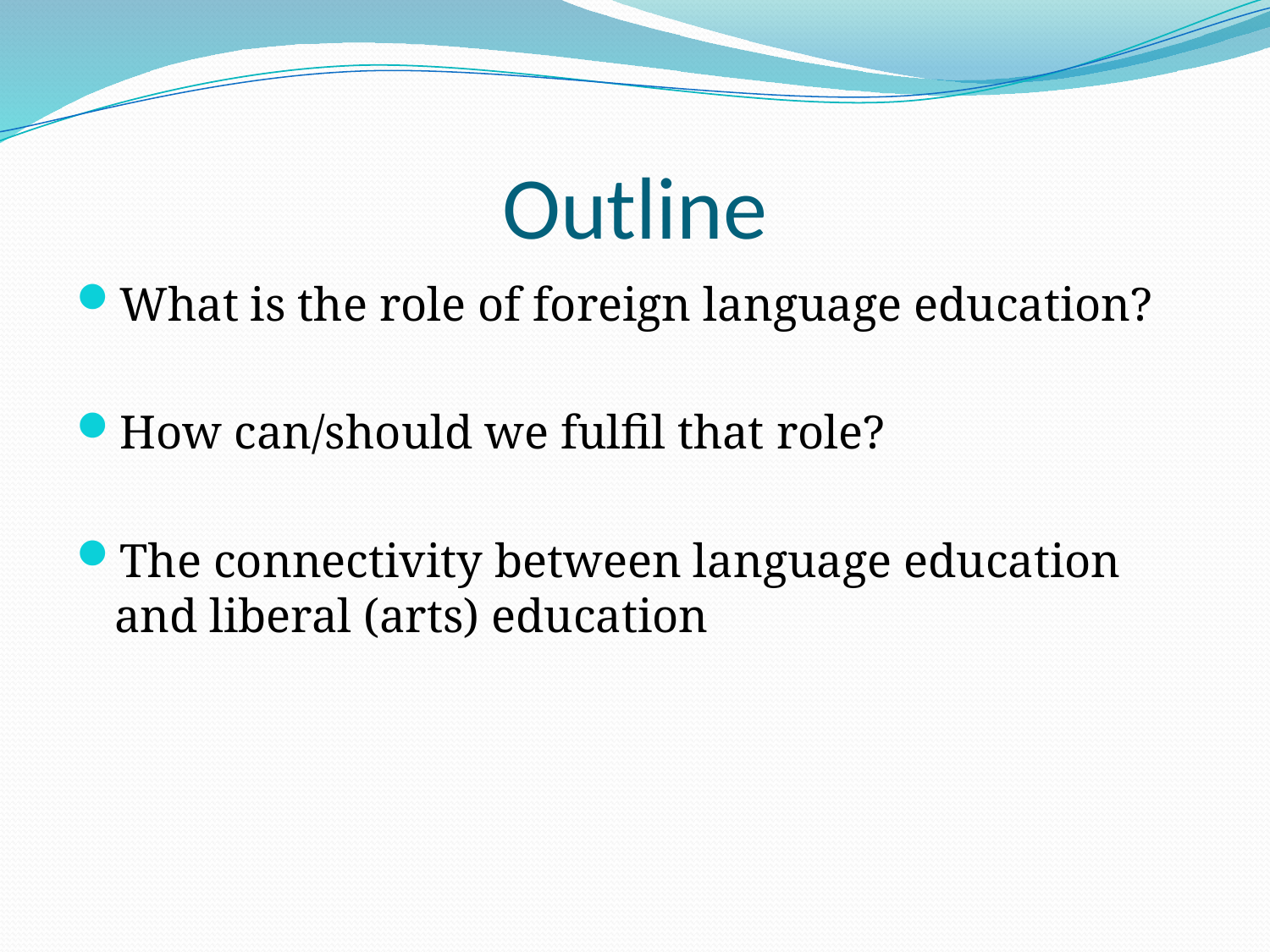

# Outline
What is the role of foreign language education?

How can/should we fulfil that role?

The connectivity between language education and liberal (arts) education